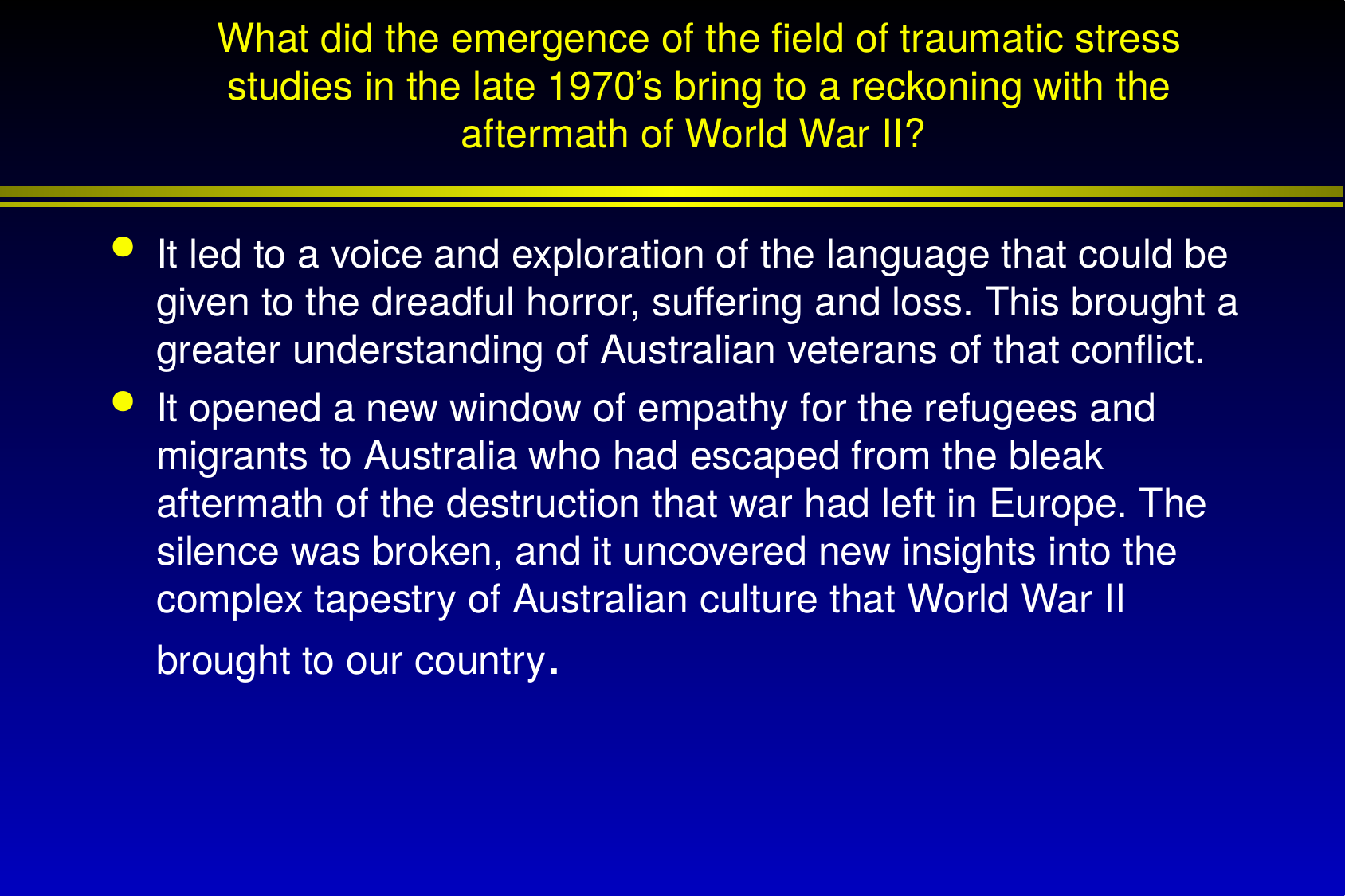

# What did the emergence of the field of traumatic stress studies in the late 1970’s bring to a reckoning with the aftermath of World War II?
It led to a voice and exploration of the language that could be given to the dreadful horror, suffering and loss. This brought a greater understanding of Australian veterans of that conflict.
It opened a new window of empathy for the refugees and migrants to Australia who had escaped from the bleak aftermath of the destruction that war had left in Europe. The silence was broken, and it uncovered new insights into the complex tapestry of Australian culture that World War II brought to our country.